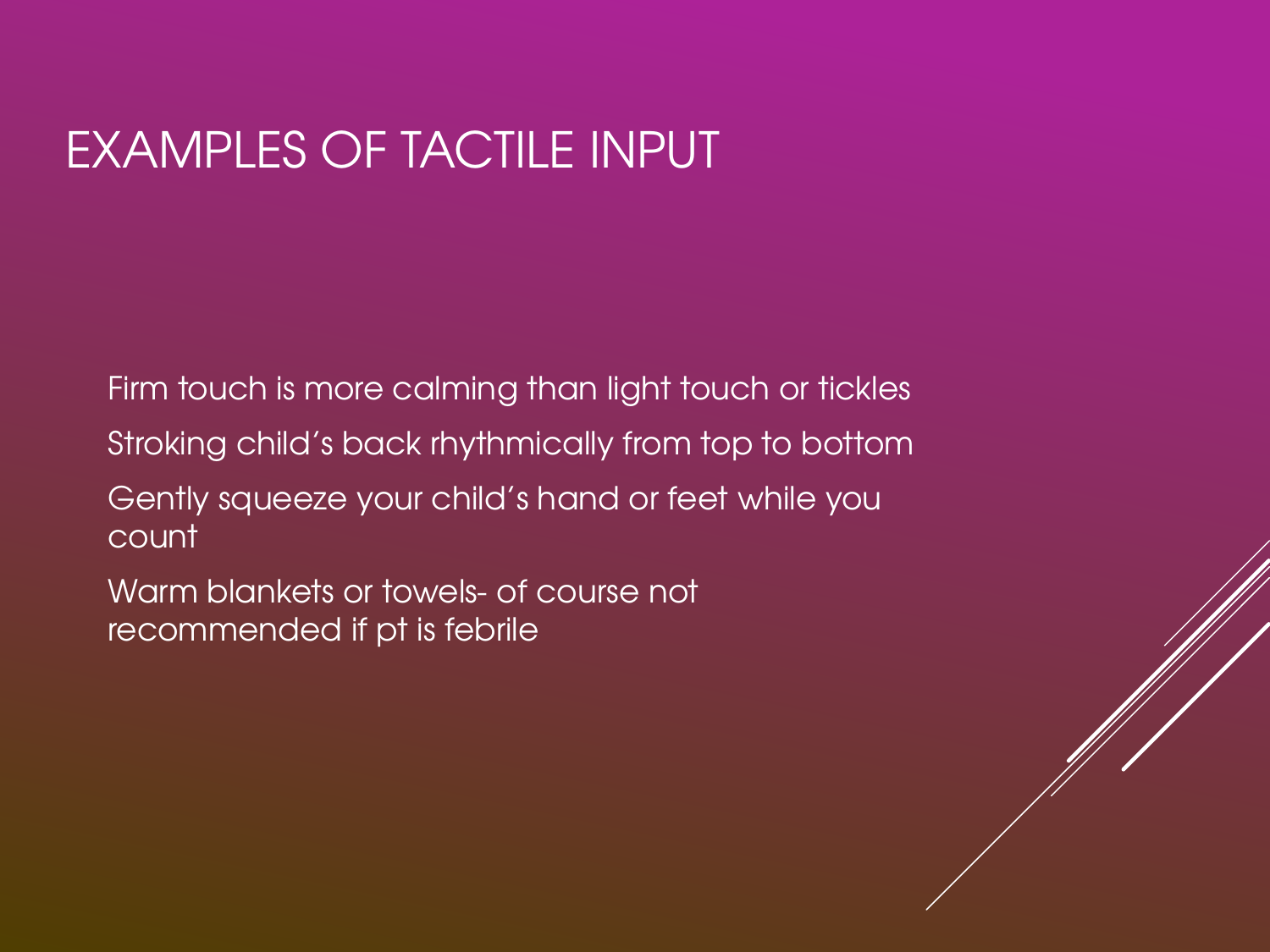

# Examples of tactile input
Firm touch is more calming than light touch or tickles
Stroking child’s back rhythmically from top to bottom
Gently squeeze your child’s hand or feet while you count
Warm blankets or towels- of course not recommended if pt is febrile